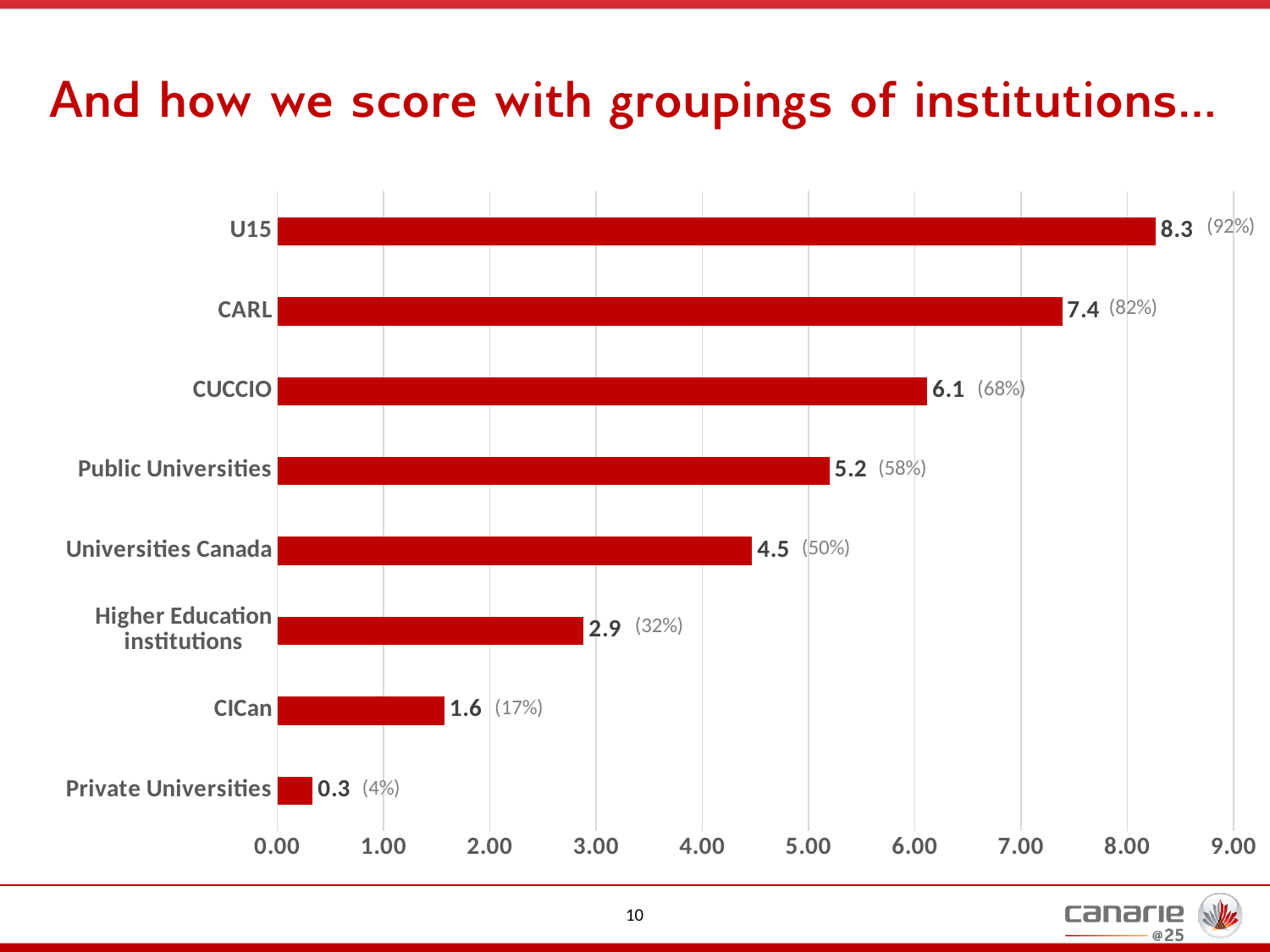

# And how we score with groupings of institutions…

### Chart

| Category | Average score for 9 relevant indicators |
|---|---|
| Private Universities | 0.3333333333333333 |
| CICan | 1.5725806451612903 |
| Higher Education institutions | 2.8836206896551726 |
| Universities Canada | 4.46875 |
| Public Universities | 5.197530864197531 |
| CUCCIO | 6.116666666666666 |
| CARL | 7.387096774193548 |
| U15 | 8.266666666666667 |